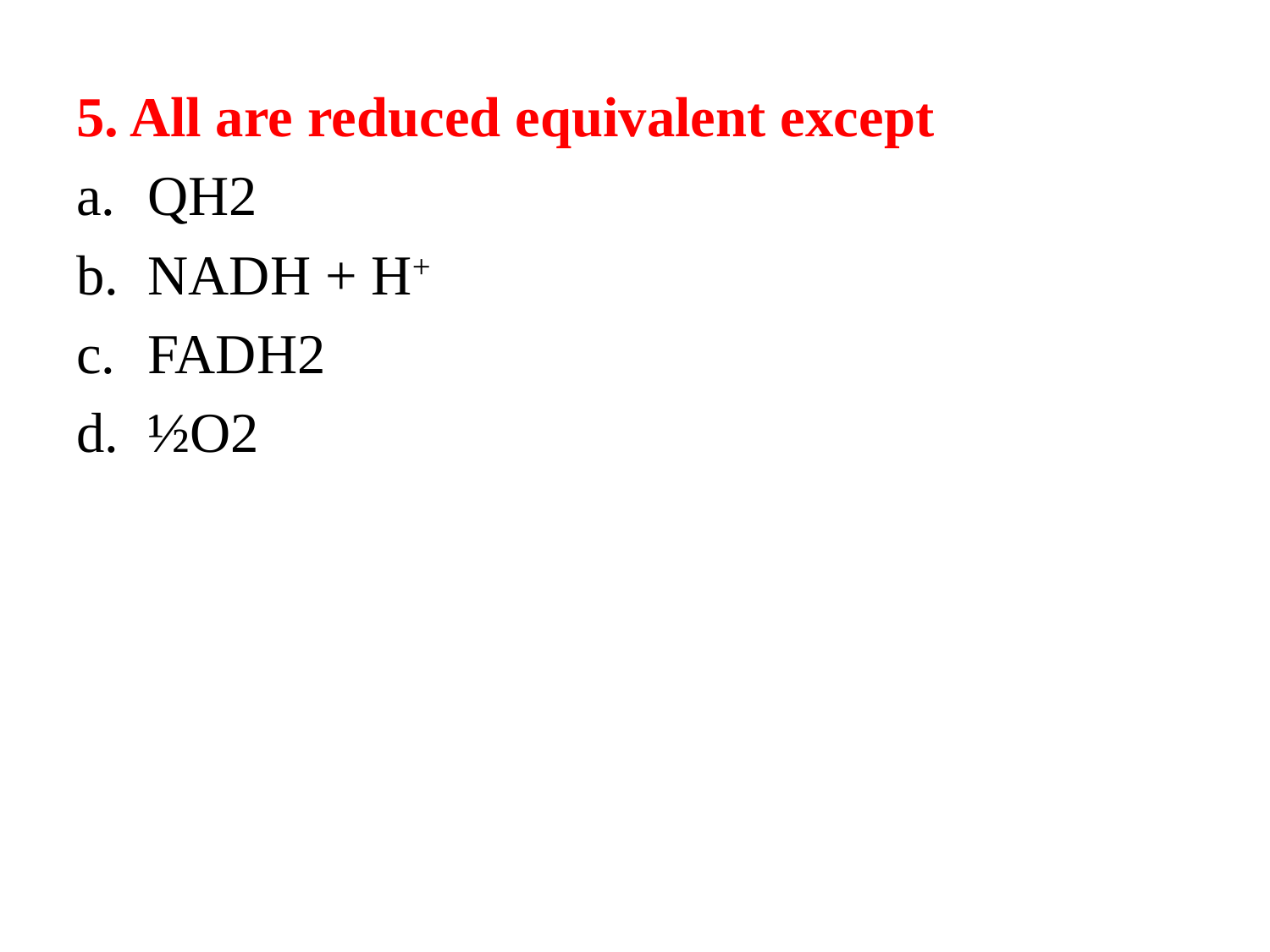

5. All are reduced equivalent except
QH2
NADH + H+
FADH2
½O2